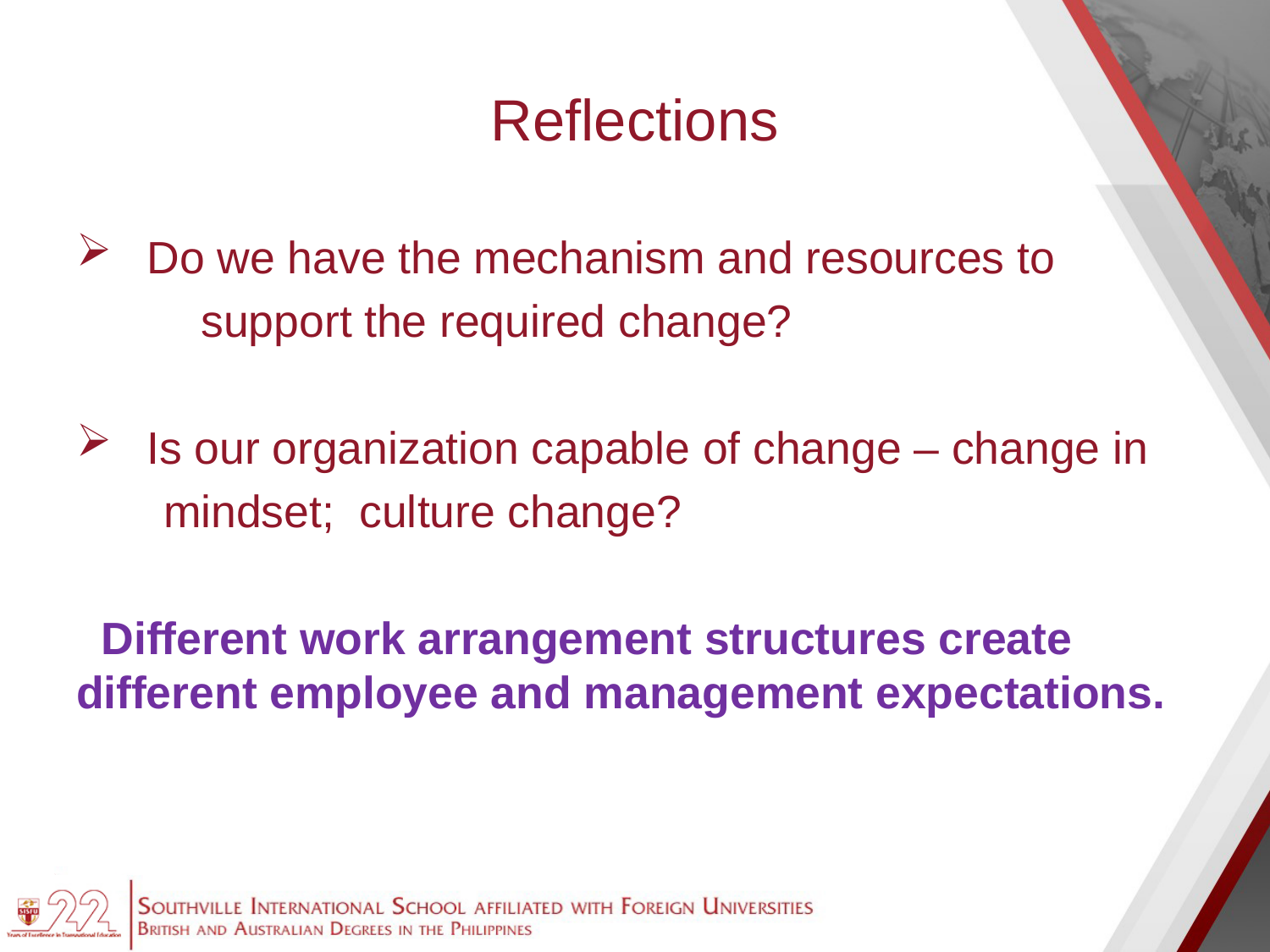

# Reflections
   Do we have the mechanism and resources to
          support the required change?

   Is our organization capable of change – change in
       mindset;  culture change?

  Different work arrangement structures create different employee and management expectations.